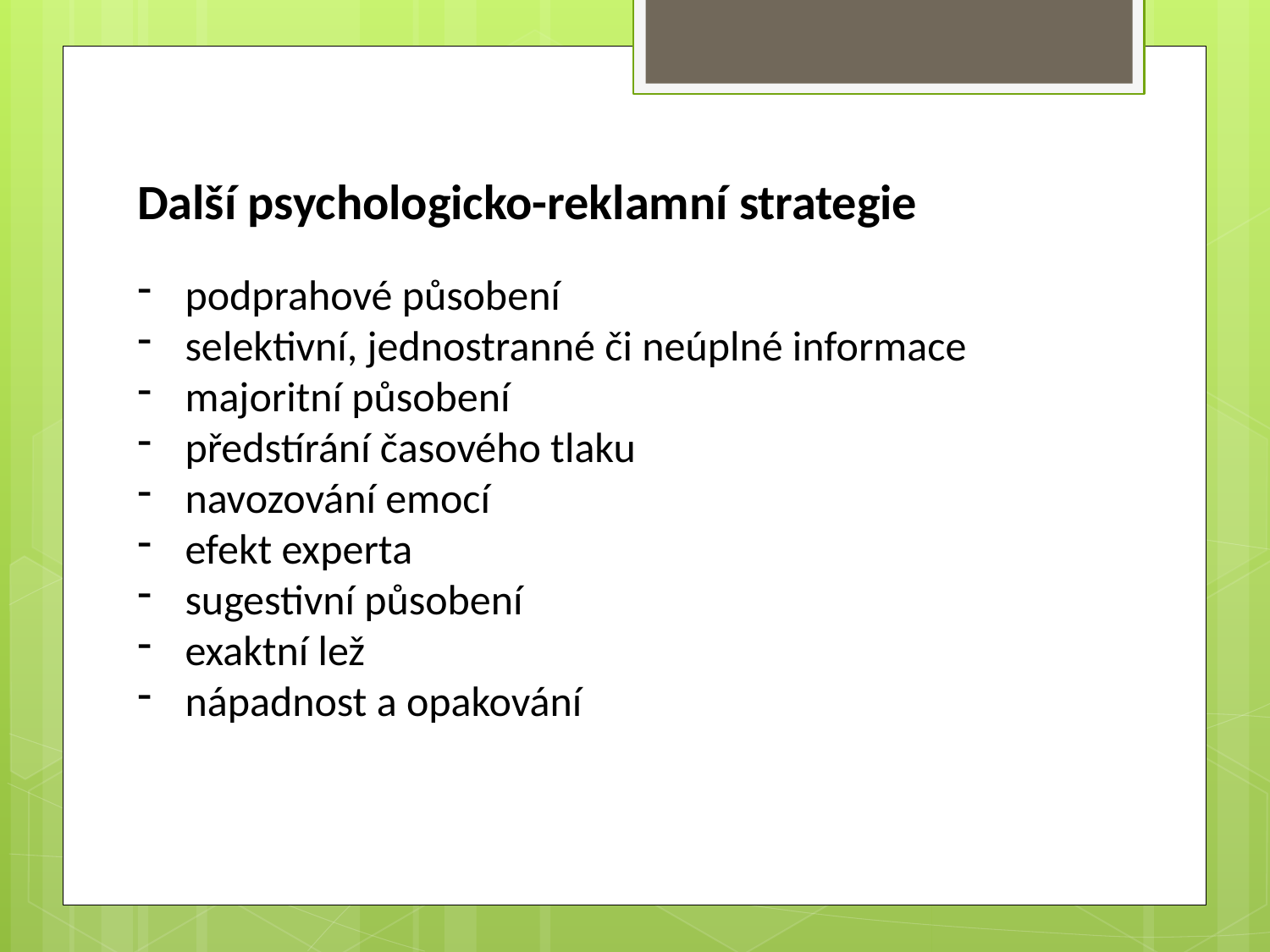

Další psychologicko-reklamní strategie

podprahové působení
selektivní, jednostranné či neúplné informace
majoritní působení
předstírání časového tlaku
navozování emocí
efekt experta
sugestivní působení
exaktní lež
nápadnost a opakování